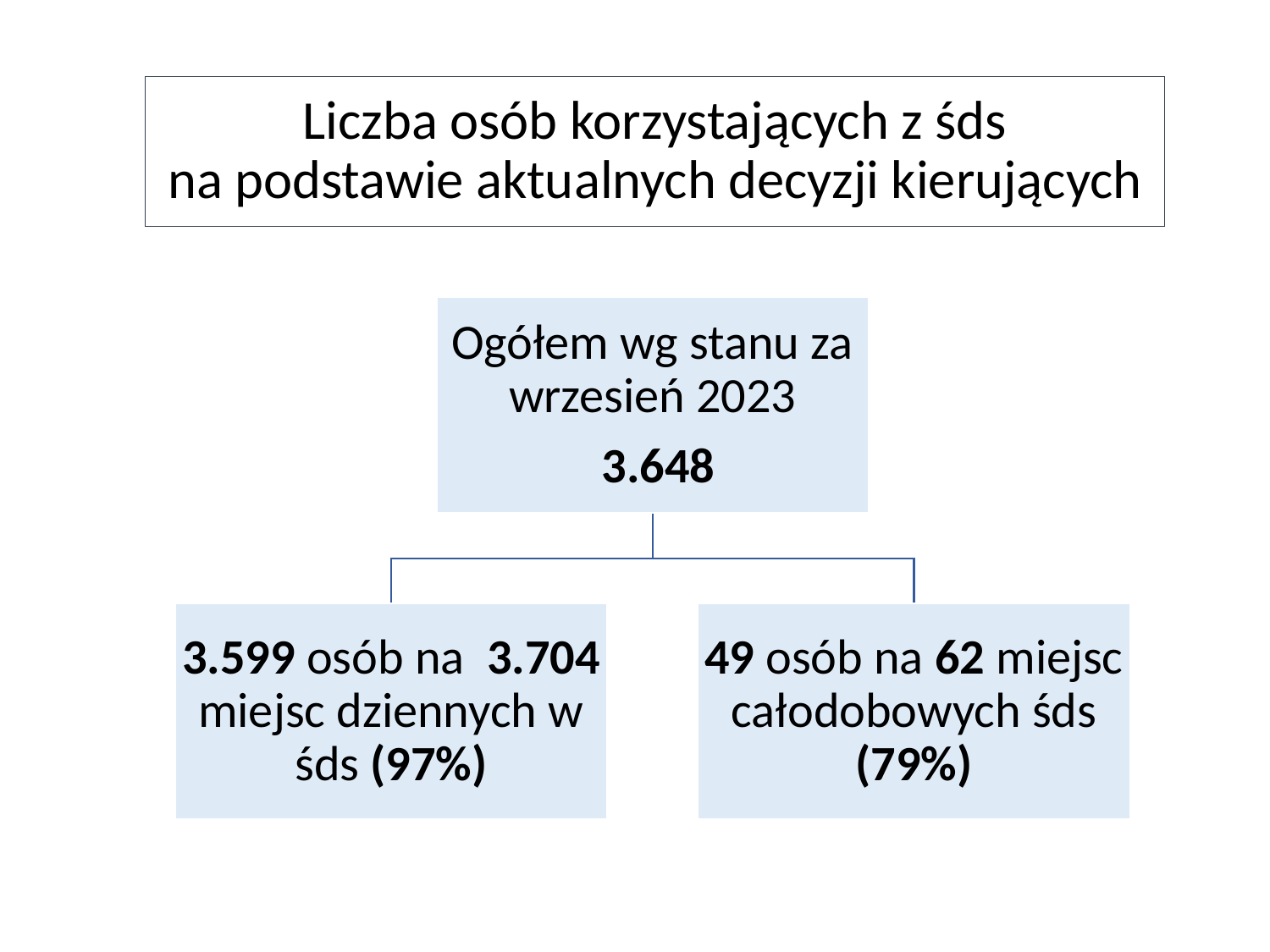

# Liczba osób korzystających z śds na podstawie aktualnych decyzji kierujących
Ogółem wg stanu za wrzesień 2023
 3.648
3.599 osób na  3.704 miejsc dziennych w śds (97%)
49 osób na 62 miejsc całodobowych śds (79%)